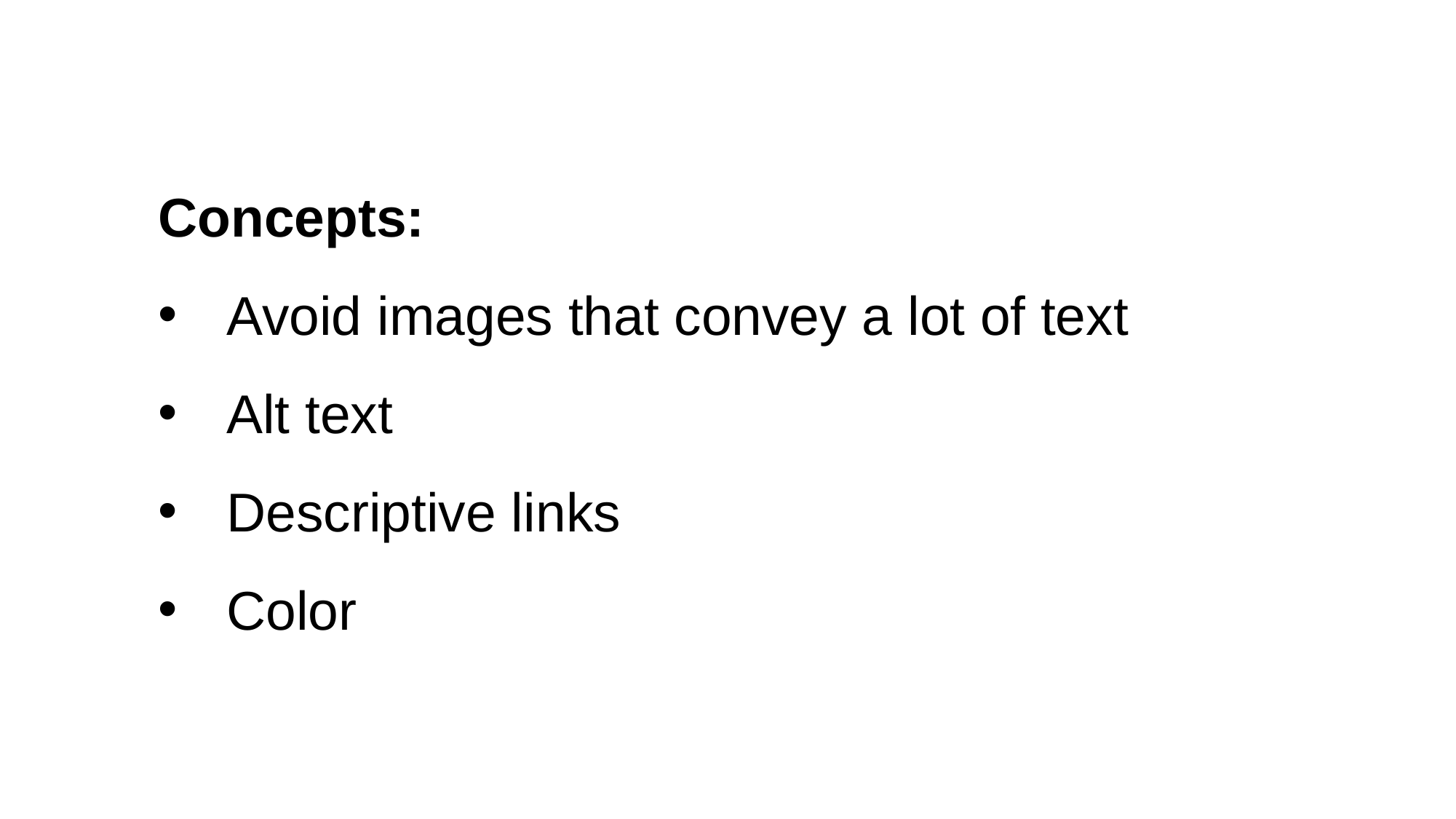

Concepts:
Avoid images that convey a lot of text
Alt text
Descriptive links
Color